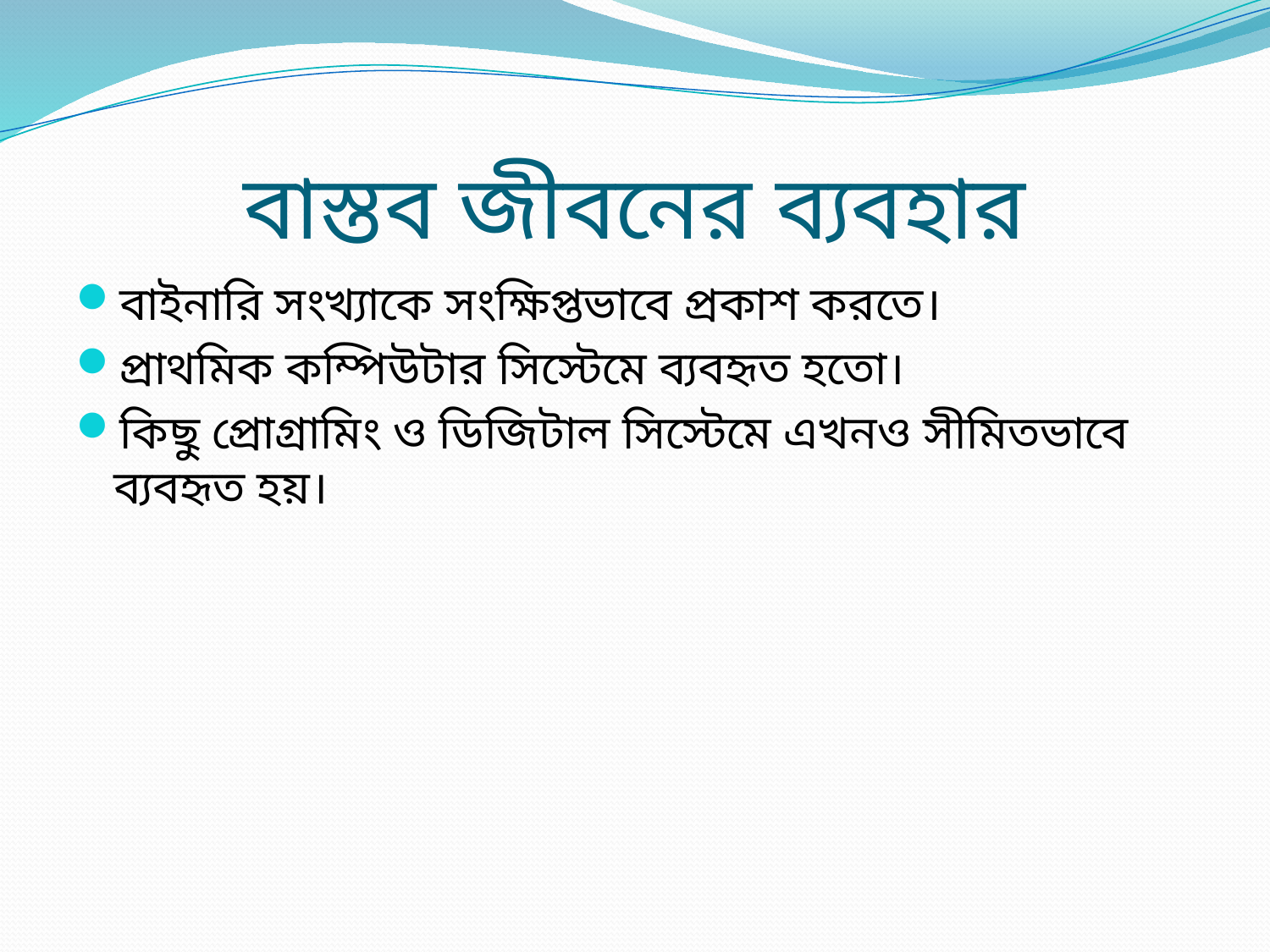

# বাস্তব জীবনের ব্যবহার
বাইনারি সংখ্যাকে সংক্ষিপ্তভাবে প্রকাশ করতে।
প্রাথমিক কম্পিউটার সিস্টেমে ব্যবহৃত হতো।
কিছু প্রোগ্রামিং ও ডিজিটাল সিস্টেমে এখনও সীমিতভাবে ব্যবহৃত হয়।